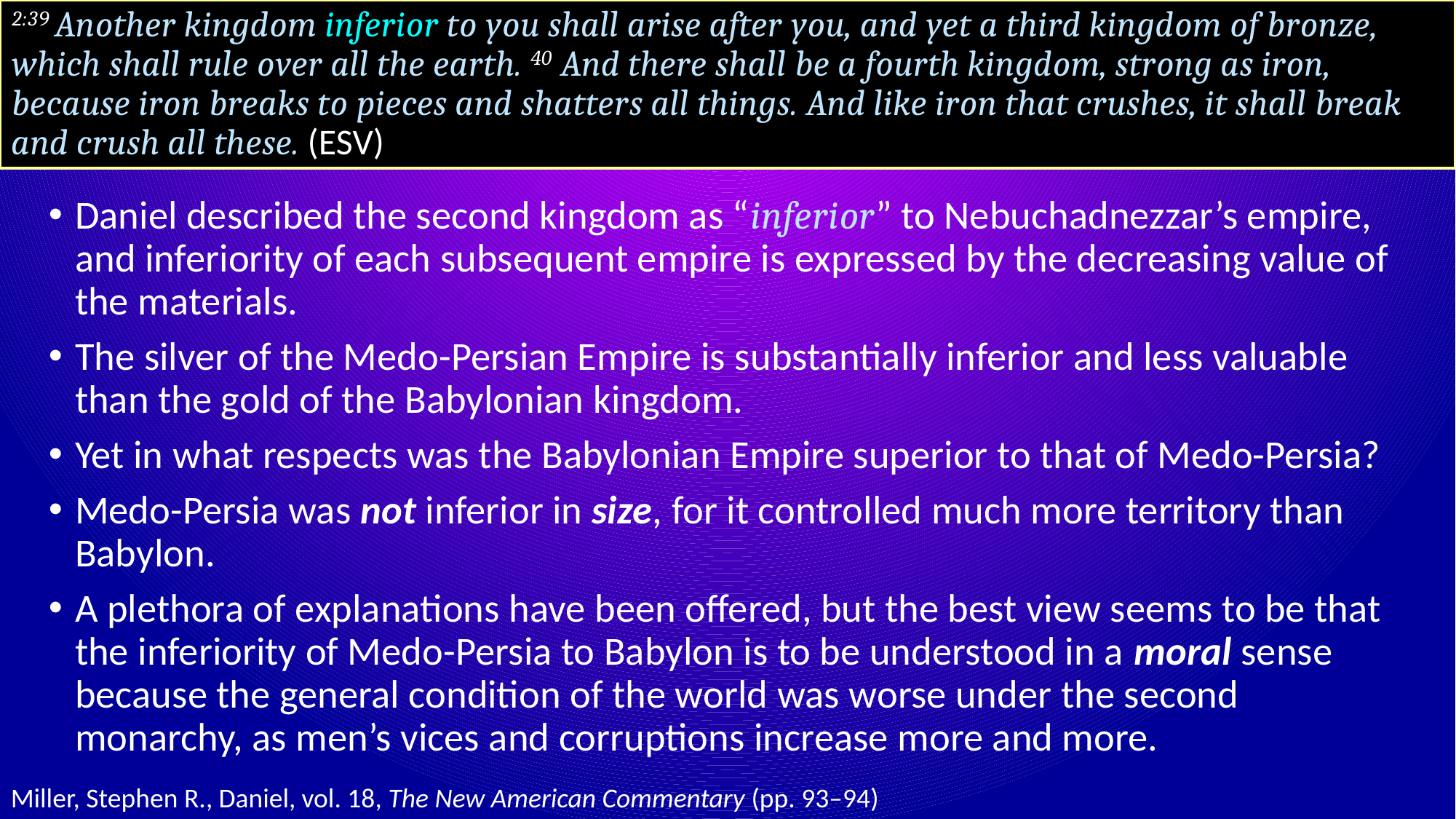

# 2:39 Another kingdom inferior to you shall arise after you, and yet a third kingdom of bronze, which shall rule over all the earth. 40 And there shall be a fourth kingdom, strong as iron, because iron breaks to pieces and shatters all things. And like iron that crushes, it shall break and crush all these. (ESV)
Daniel described the second kingdom as “inferior” to Nebuchadnezzar’s empire, and inferiority of each subsequent empire is expressed by the decreasing value of the materials.
The silver of the Medo-Persian Empire is substantially inferior and less valuable than the gold of the Babylonian kingdom.
Yet in what respects was the Babylonian Empire superior to that of Medo-Persia?
Medo-Persia was not inferior in size, for it controlled much more territory than Babylon.
A plethora of explanations have been offered, but the best view seems to be that the inferiority of Medo-Persia to Babylon is to be understood in a moral sense because the general condition of the world was worse under the second monarchy, as men’s vices and corruptions increase more and more.

Miller, Stephen R., Daniel, vol. 18, The New American Commentary (pp. 93–94)